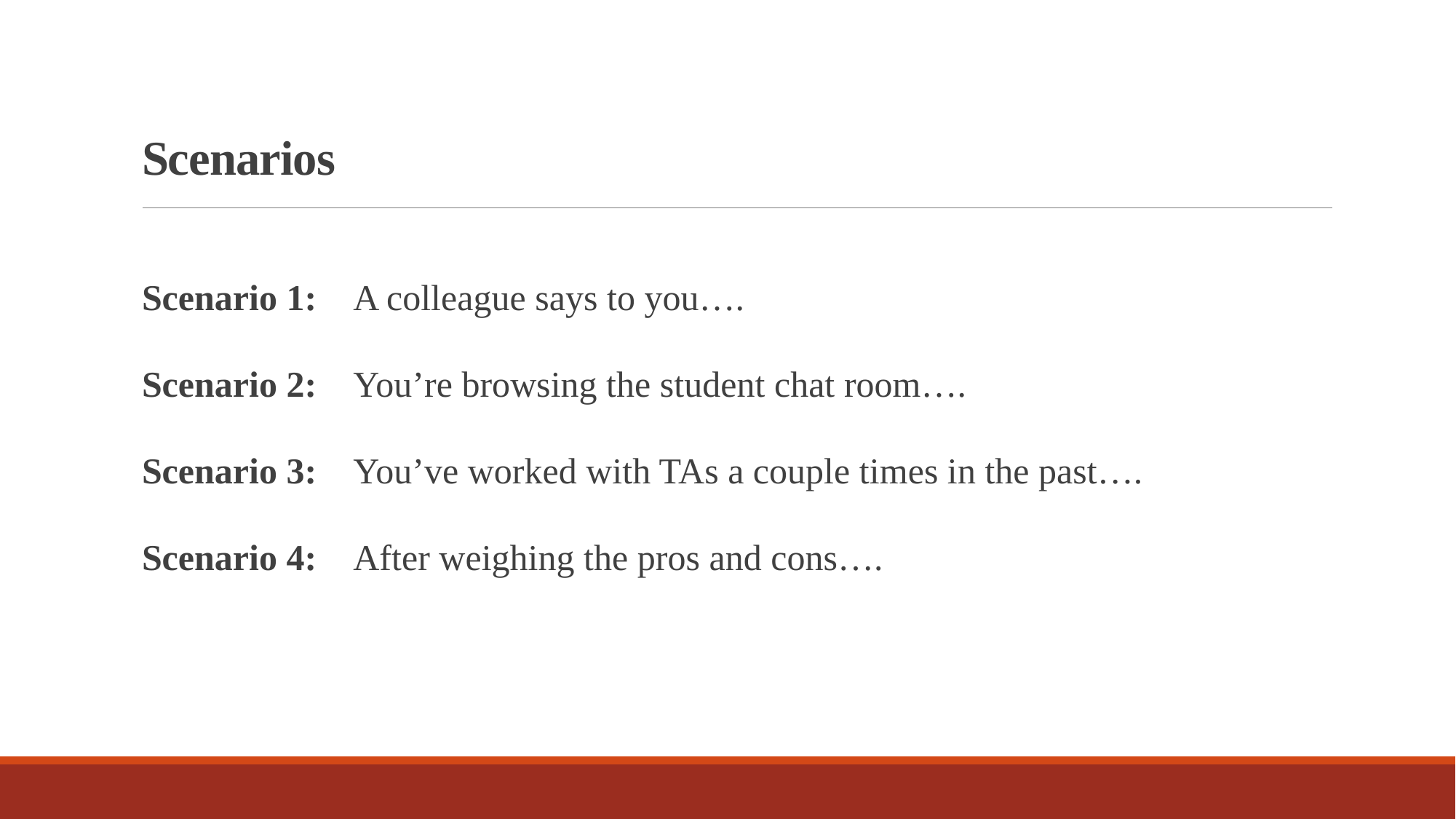

# Scenarios
Scenario 1:    A colleague says to you….
Scenario 2:    You’re browsing the student chat room….
Scenario 3:    You’ve worked with TAs a couple times in the past….
Scenario 4:    After weighing the pros and cons….